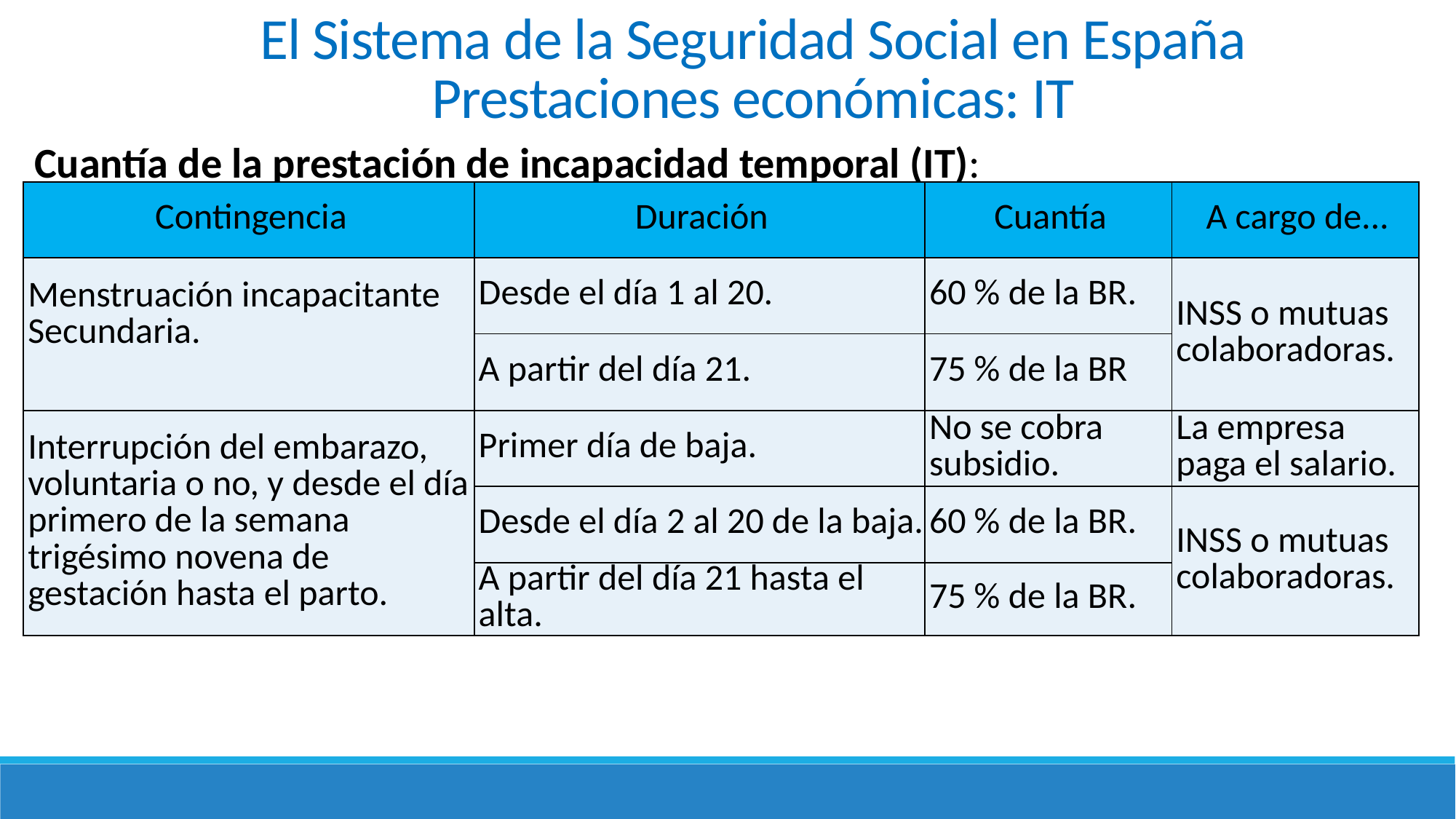

El Sistema de la Seguridad Social en España
Prestaciones económicas: IT
Cuantía de la prestación de incapacidad temporal (IT):

| Contingencia | Duración | Cuantía | A cargo de... |
| --- | --- | --- | --- |
| Menstruación incapacitante Secundaria. | Desde el día 1 al 20. | 60 % de la BR. | INSS o mutuas colaboradoras. |
|  | A partir del día 21. | 75 % de la BR |  |
| Interrupción del embarazo, voluntaria o no, y desde el día primero de la semana trigésimo novena de gestación hasta el parto. | Primer día de baja. | No se cobra subsidio. | La empresa paga el salario. |
|  | Desde el día 2 al 20 de la baja. | 60 % de la BR. | INSS o mutuas colaboradoras. |
|  | A partir del día 21 hasta el alta. | 75 % de la BR. |  |